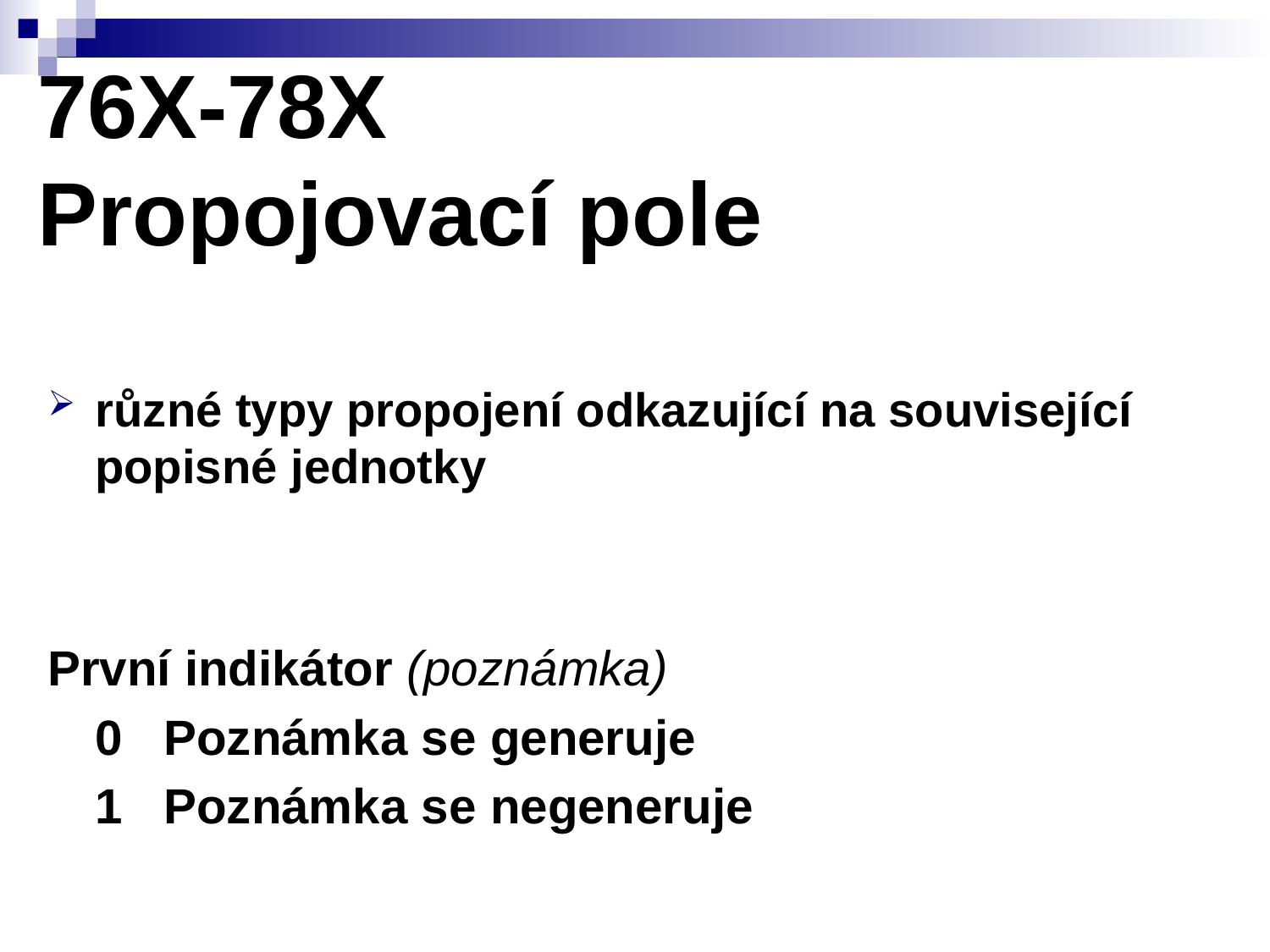

# 76X-78X Propojovací pole

různé typy propojení odkazující na související popisné jednotky

První indikátor (poznámka)
	0   Poznámka se generuje
	1   Poznámka se negeneruje